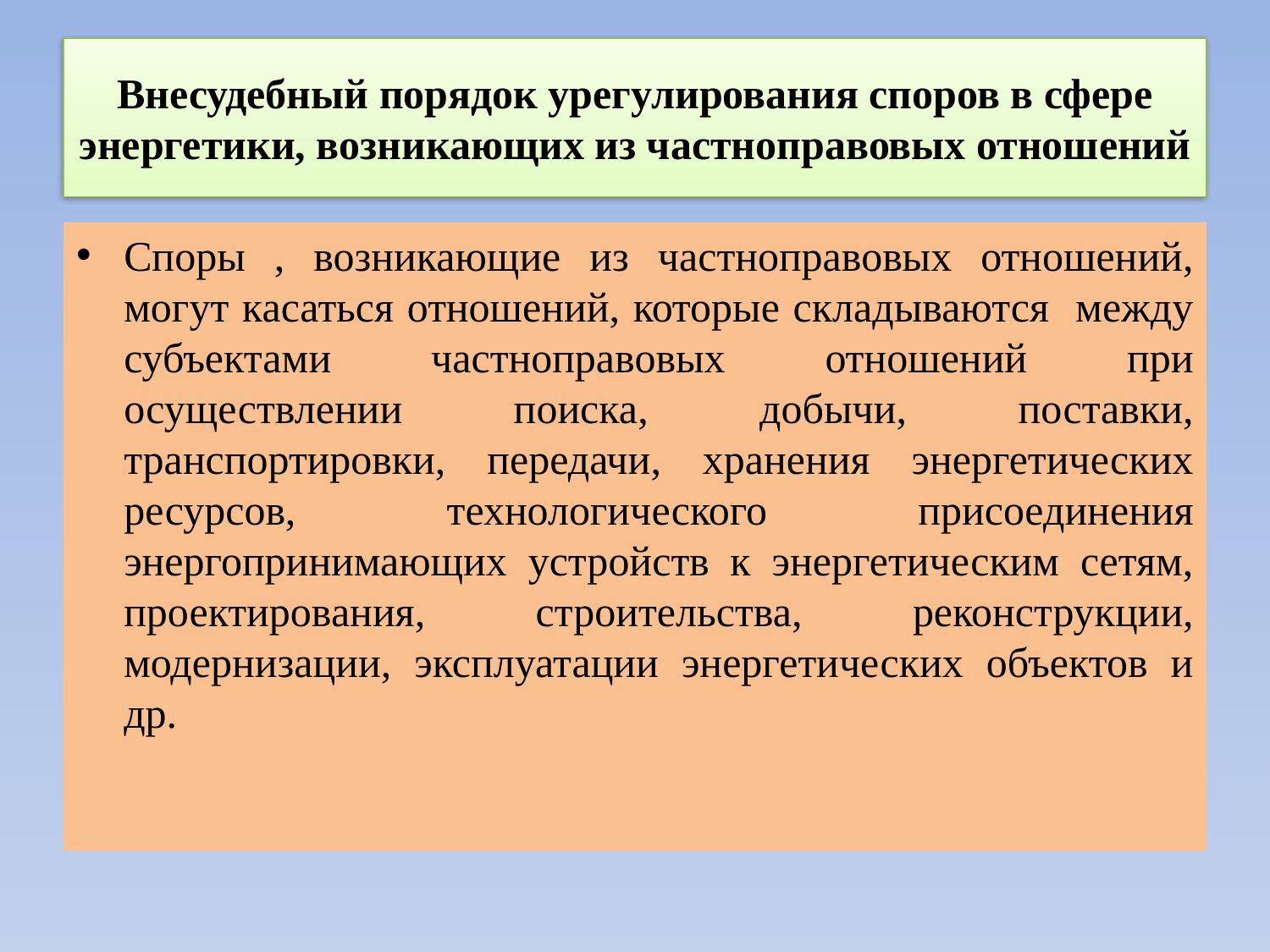

# Внесудебный порядок урегулирования споров в сфере энергетики, возникающих из частноправовых отношений
Споры , возникающие из частноправовых отношений, могут касаться отношений, которые складываются  между субъектами частноправовых отношений при осуществлении поиска, добычи, поставки, транспортировки, передачи, хранения энергетических ресурсов, технологического присоединения энергопринимающих устройств к энергетическим сетям, проектирования, строительства, реконструкции, модернизации, эксплуатации энергетических объектов и др.